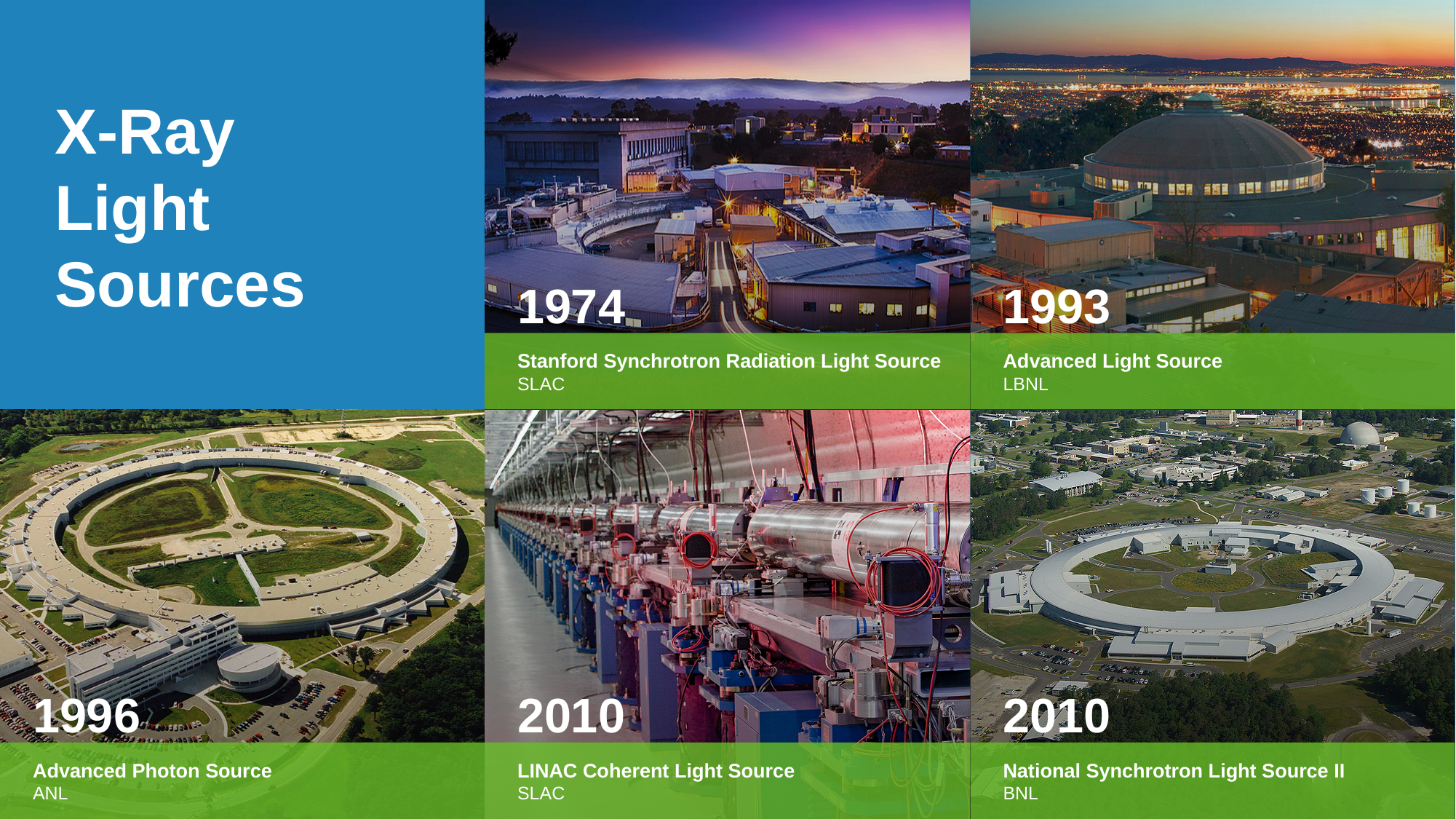

X-Ray
Light
Sources

1993
1974
Stanford Synchrotron Radiation Light Source
SLAC
Advanced Light Source
LBNL

2010
2010
1996
Advanced Photon Source
ANL
LINAC Coherent Light Source
SLAC
National Synchrotron Light Source II
BNL